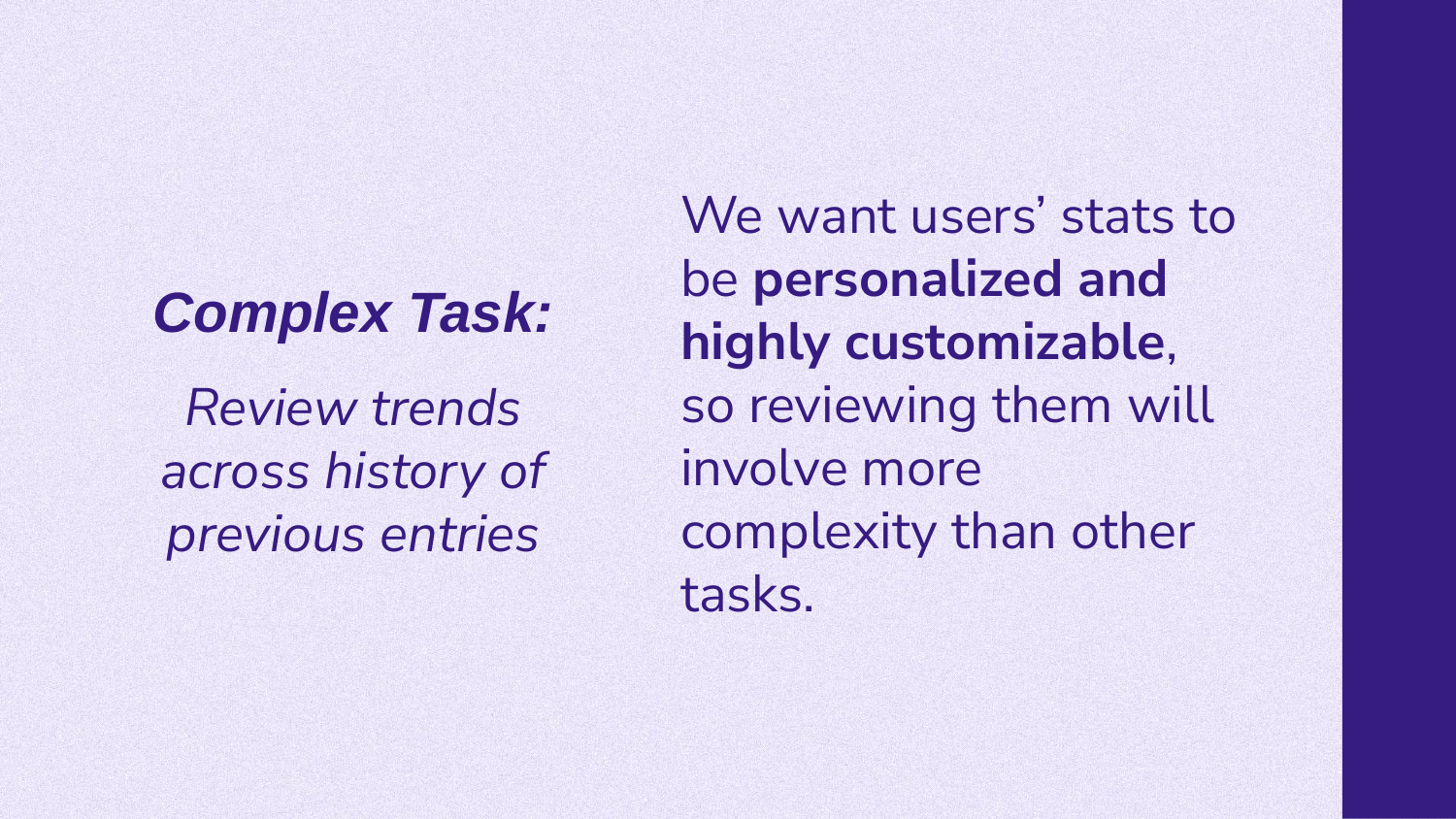

We want users’ stats to be personalized and highly customizable, so reviewing them will involve more complexity than other tasks.
# Complex Task:
Review trends across history of previous entries